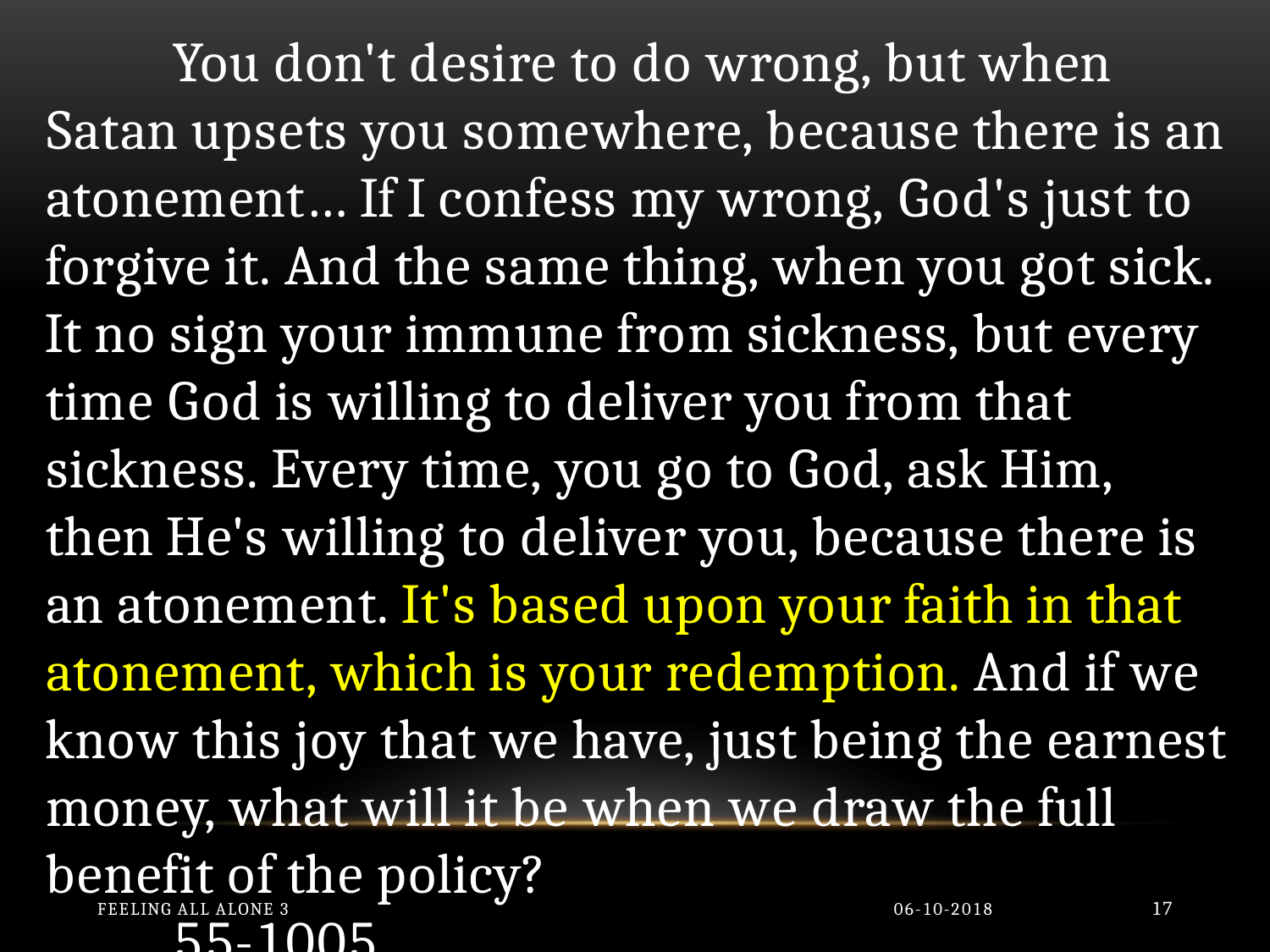

You don't desire to do wrong, but when Satan upsets you somewhere, because there is an atonement… If I confess my wrong, God's just to forgive it. And the same thing, when you got sick. It no sign your immune from sickness, but every time God is willing to deliver you from that sickness. Every time, you go to God, ask Him, then He's willing to deliver you, because there is an atonement. It's based upon your faith in that atonement, which is your redemption. And if we know this joy that we have, just being the earnest money, what will it be when we draw the full benefit of the policy?							55-1005
Feeling All Alone 3
06-10-2018
17